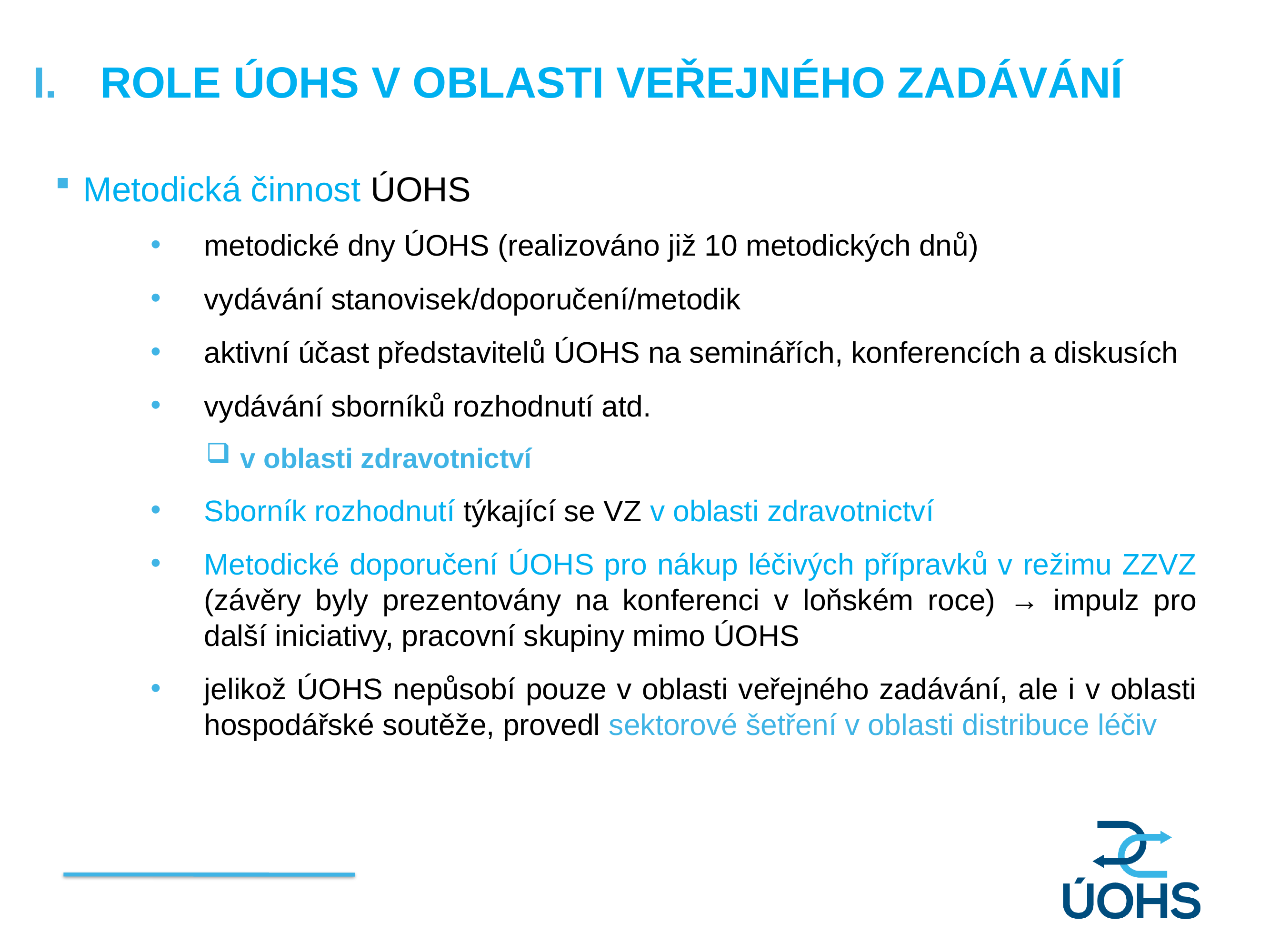

ROLE ÚOHS V OBLASTI VEŘEJNÉHO ZADÁVÁNÍ

Metodická činnost ÚOHS
metodické dny ÚOHS (realizováno již 10 metodických dnů)
vydávání stanovisek/doporučení/metodik
aktivní účast představitelů ÚOHS na seminářích, konferencích a diskusích
vydávání sborníků rozhodnutí atd.
 v oblasti zdravotnictví
Sborník rozhodnutí týkající se VZ v oblasti zdravotnictví
Metodické doporučení ÚOHS pro nákup léčivých přípravků v režimu ZZVZ (závěry byly prezentovány na konferenci v loňském roce) → impulz pro další iniciativy, pracovní skupiny mimo ÚOHS
jelikož ÚOHS nepůsobí pouze v oblasti veřejného zadávání, ale i v oblasti hospodářské soutěže, provedl sektorové šetření v oblasti distribuce léčiv